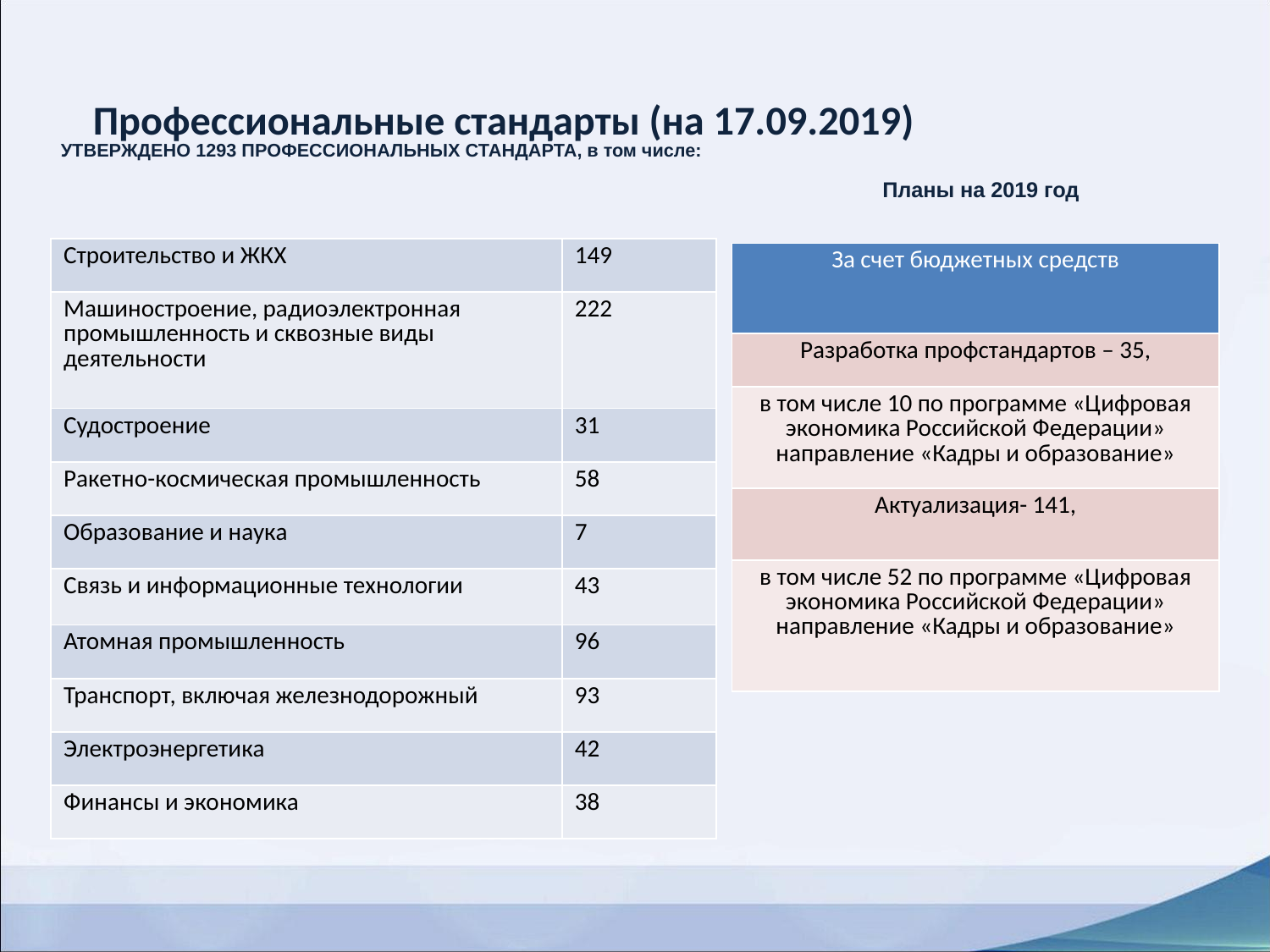

Профессиональные стандарты (на 17.09.2019)
УТВЕРЖДЕНО 1293 ПРОФЕССИОНАЛЬНЫХ СТАНДАРТА, в том числе:
Планы на 2019 год
| Строительство и ЖКХ | 149 |
| --- | --- |
| Машиностроение, радиоэлектронная промышленность и сквозные виды деятельности | 222 |
| Судостроение | 31 |
| Ракетно-космическая промышленность | 58 |
| Образование и наука | 7 |
| Связь и информационные технологии | 43 |
| Атомная промышленность | 96 |
| Транспорт, включая железнодорожный | 93 |
| Электроэнергетика | 42 |
| Финансы и экономика | 38 |
| За счет бюджетных средств |
| --- |
| Разработка профстандартов – 35, |
| в том числе 10 по программе «Цифровая экономика Российской Федерации» направление «Кадры и образование» |
| Актуализация- 141, |
| в том числе 52 по программе «Цифровая экономика Российской Федерации» направление «Кадры и образование» |